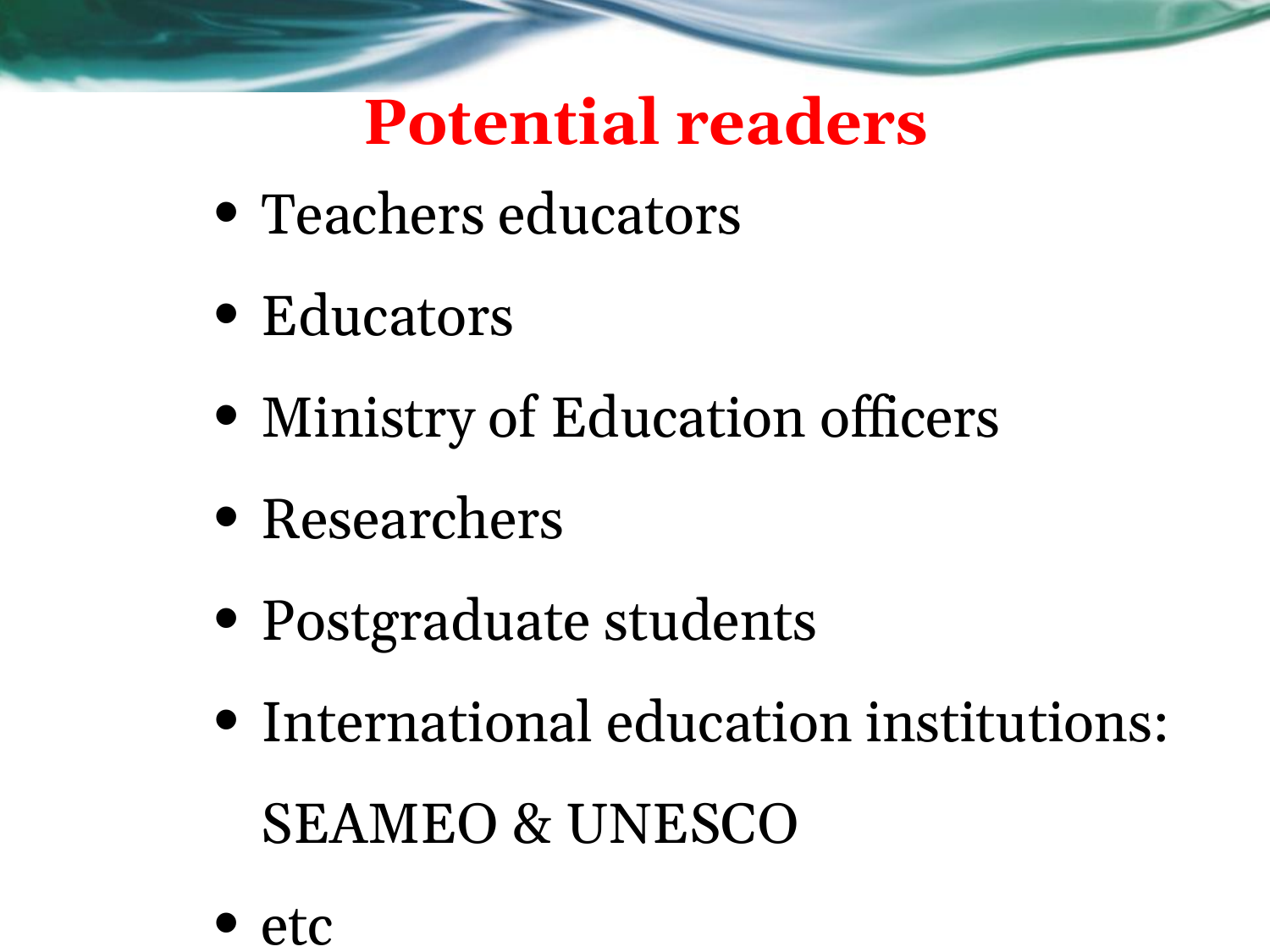

# Potential readers
Teachers educators
Educators
Ministry of Education officers
Researchers
Postgraduate students
International education institutions: SEAMEO & UNESCO
etc